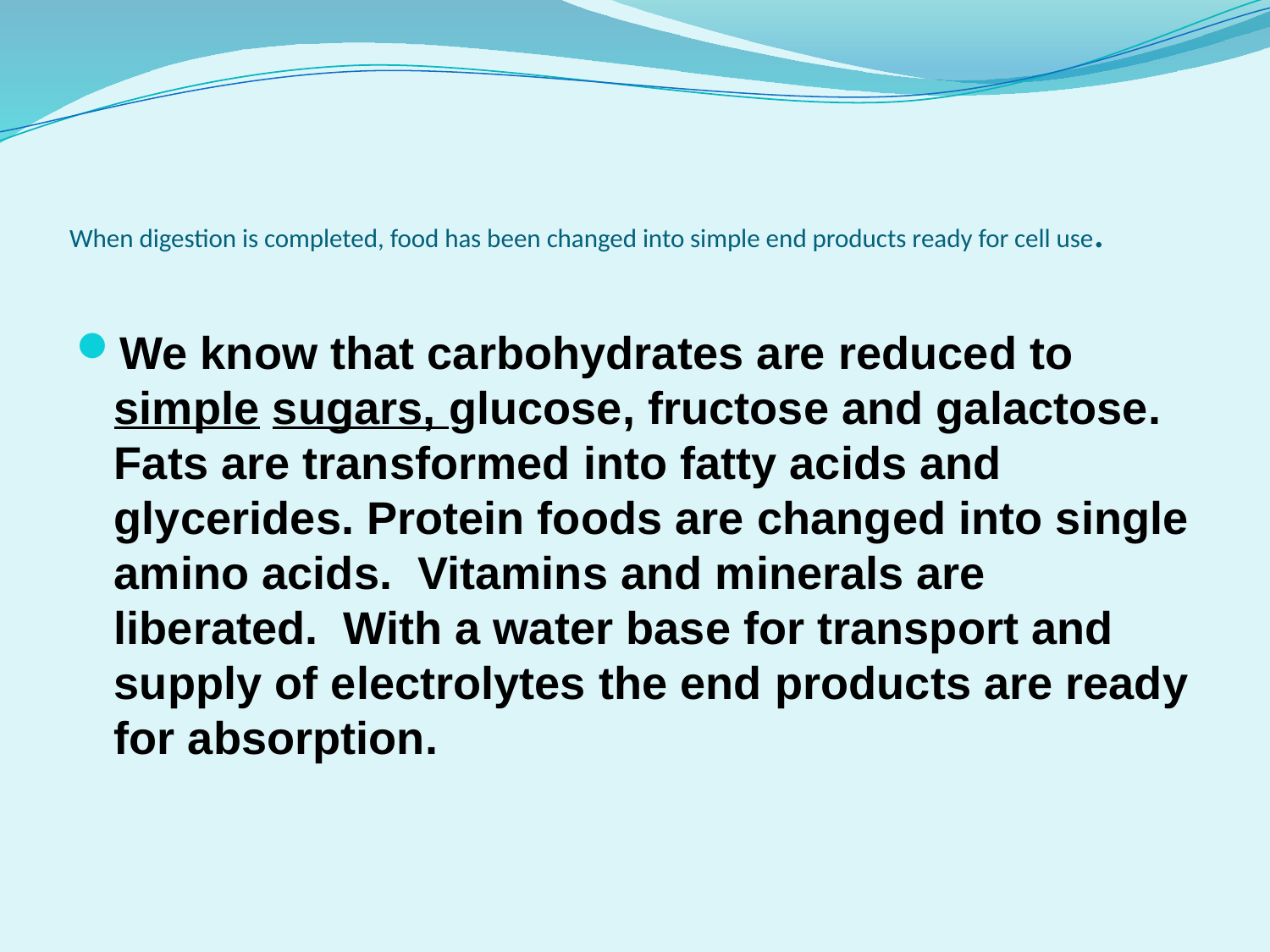

# When digestion is completed, food has been changed into simple end products ready for cell use.

We know that carbohydrates are reduced to simple sugars, glucose, fructose and galactose.  Fats are transformed into fatty acids and glycerides. Protein foods are changed into single amino acids.  Vitamins and minerals are liberated.  With a water base for transport and supply of electrolytes the end products are ready for absorption.